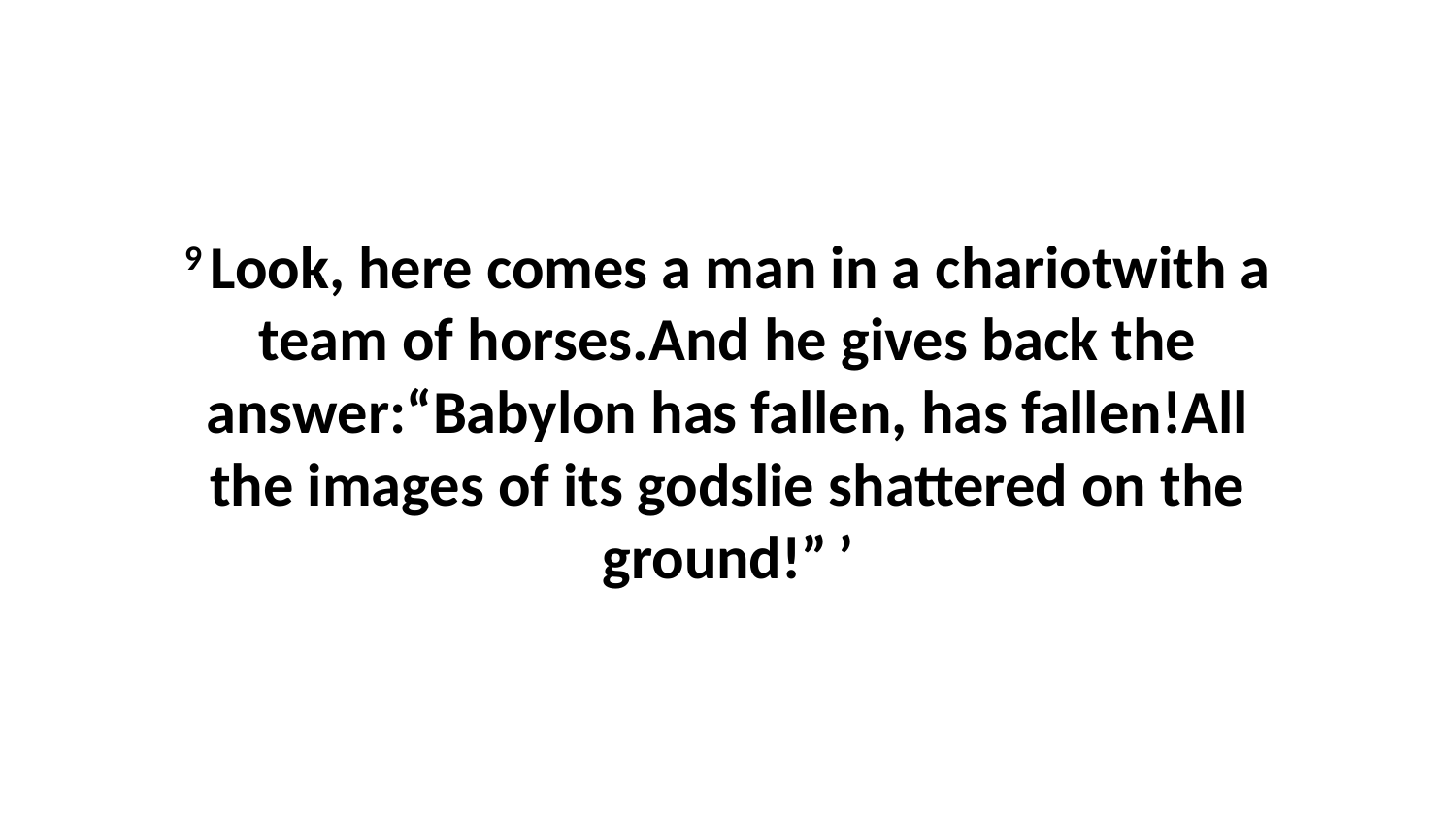

9 Look, here comes a man in a chariotwith a team of horses.And he gives back the answer:“Babylon has fallen, has fallen!All the images of its godslie shattered on the ground!” ’